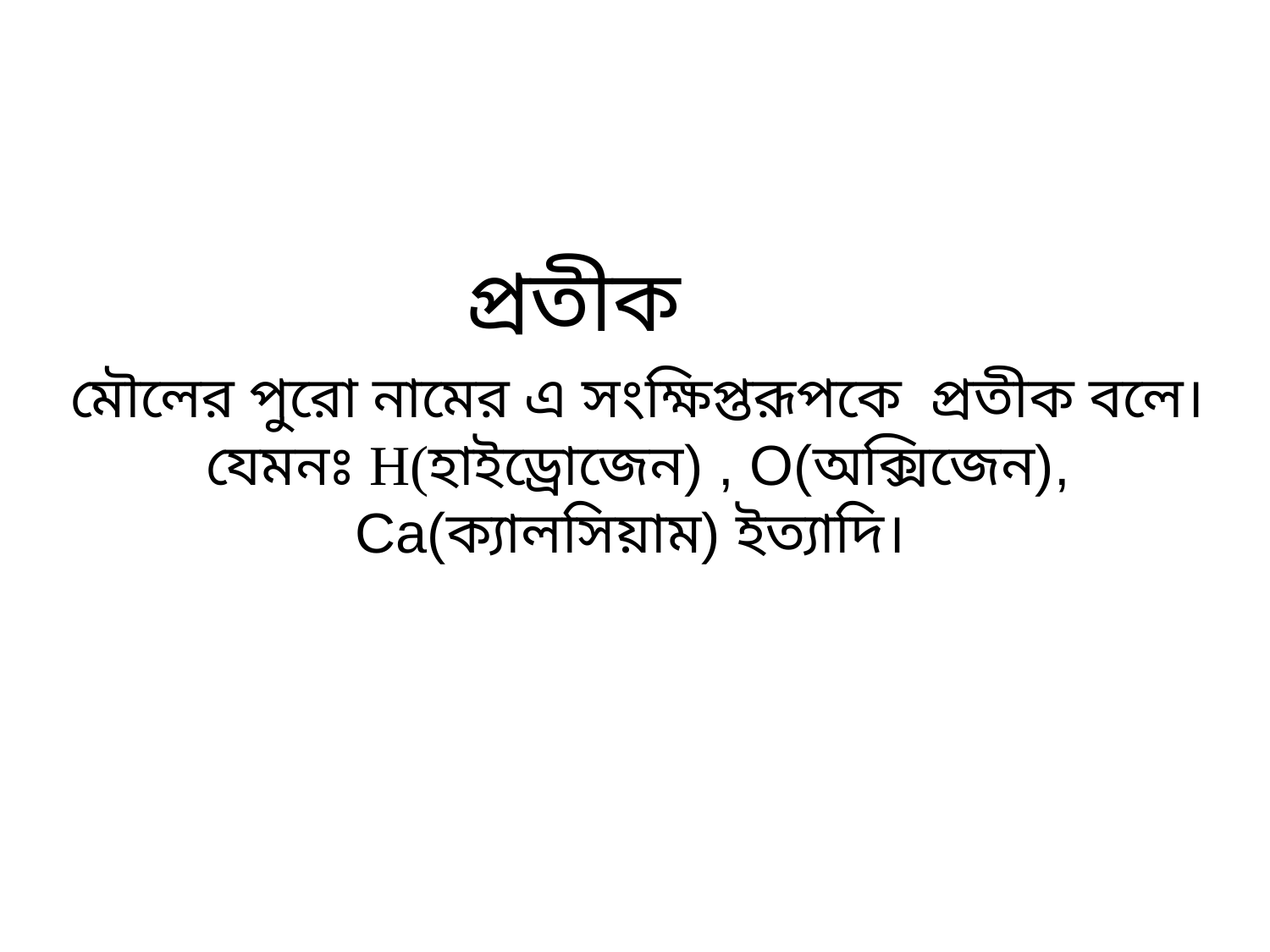

প্রতীক
মৌলের পুরো নামের এ সংক্ষিপ্তরূপকে  প্রতীক বলে।
যেমনঃ H(হাইড্রোজেন) , O(অক্সিজেন), Ca(ক্যালসিয়াম) ইত্যাদি।